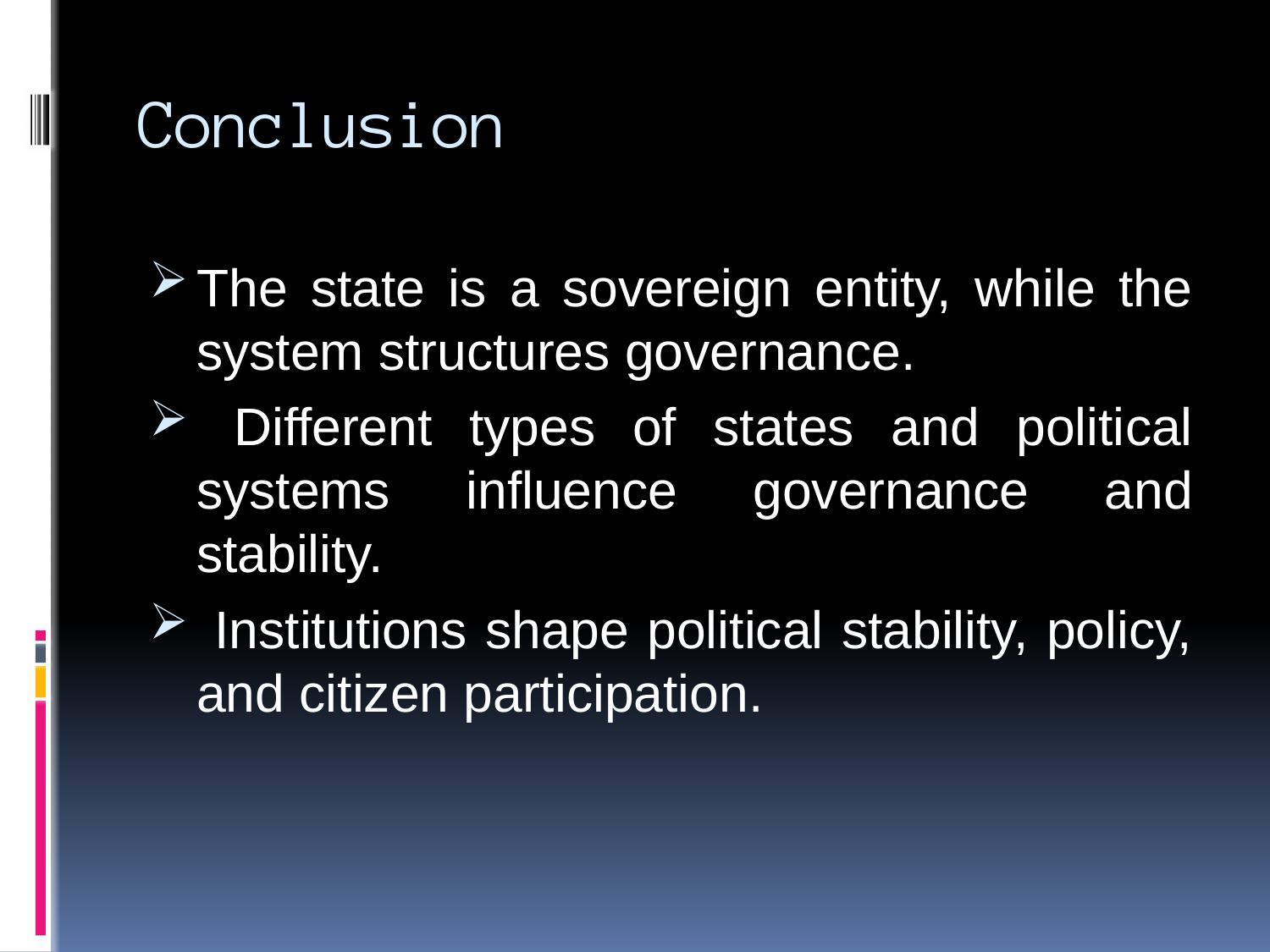

# Conclusion
The state is a sovereign entity, while the system structures governance.
 Different types of states and political systems influence governance and stability.
 Institutions shape political stability, policy, and citizen participation.